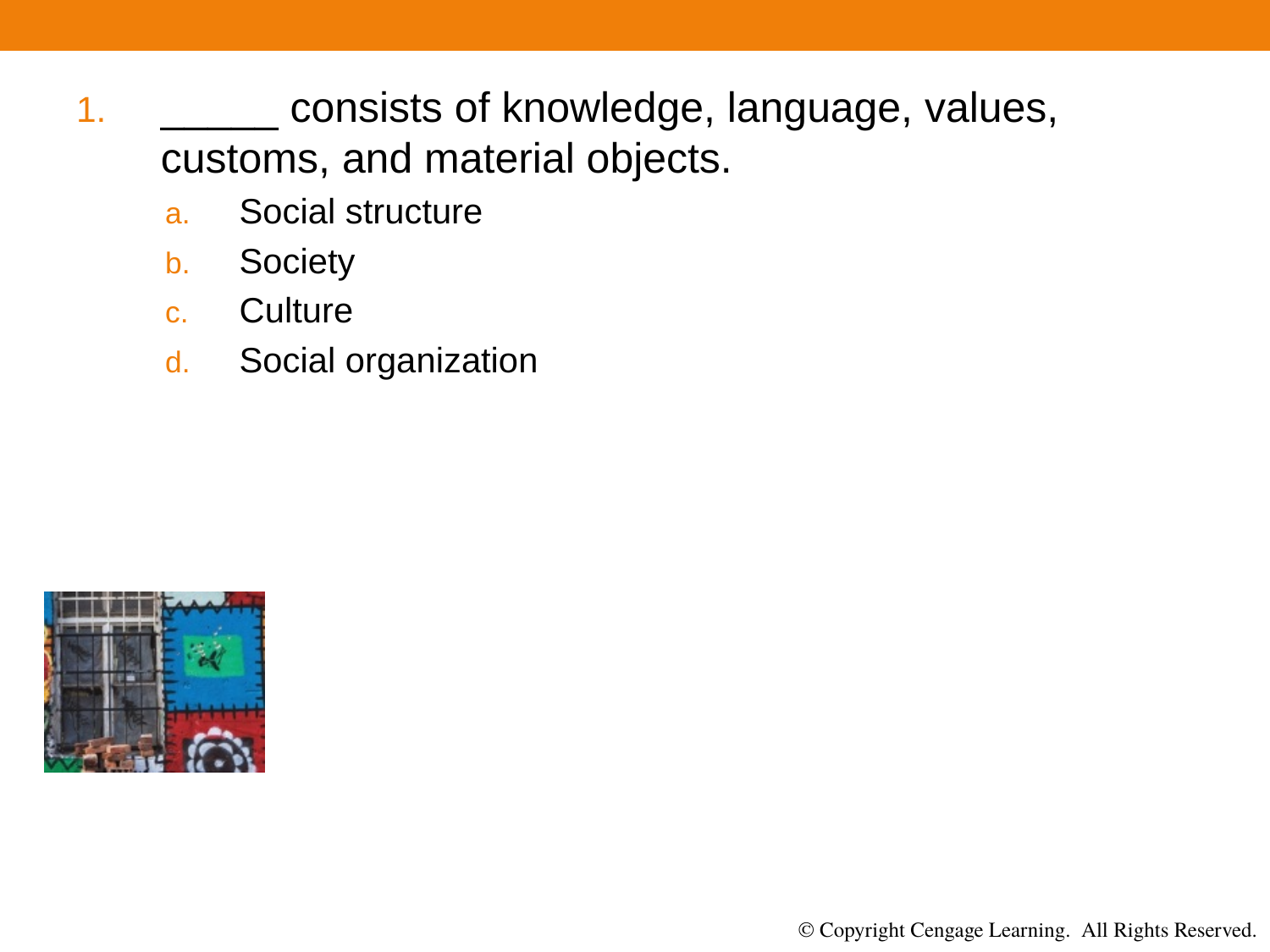

_____ consists of knowledge, language, values, customs, and material objects.
Social structure
Society
Culture
Social organization